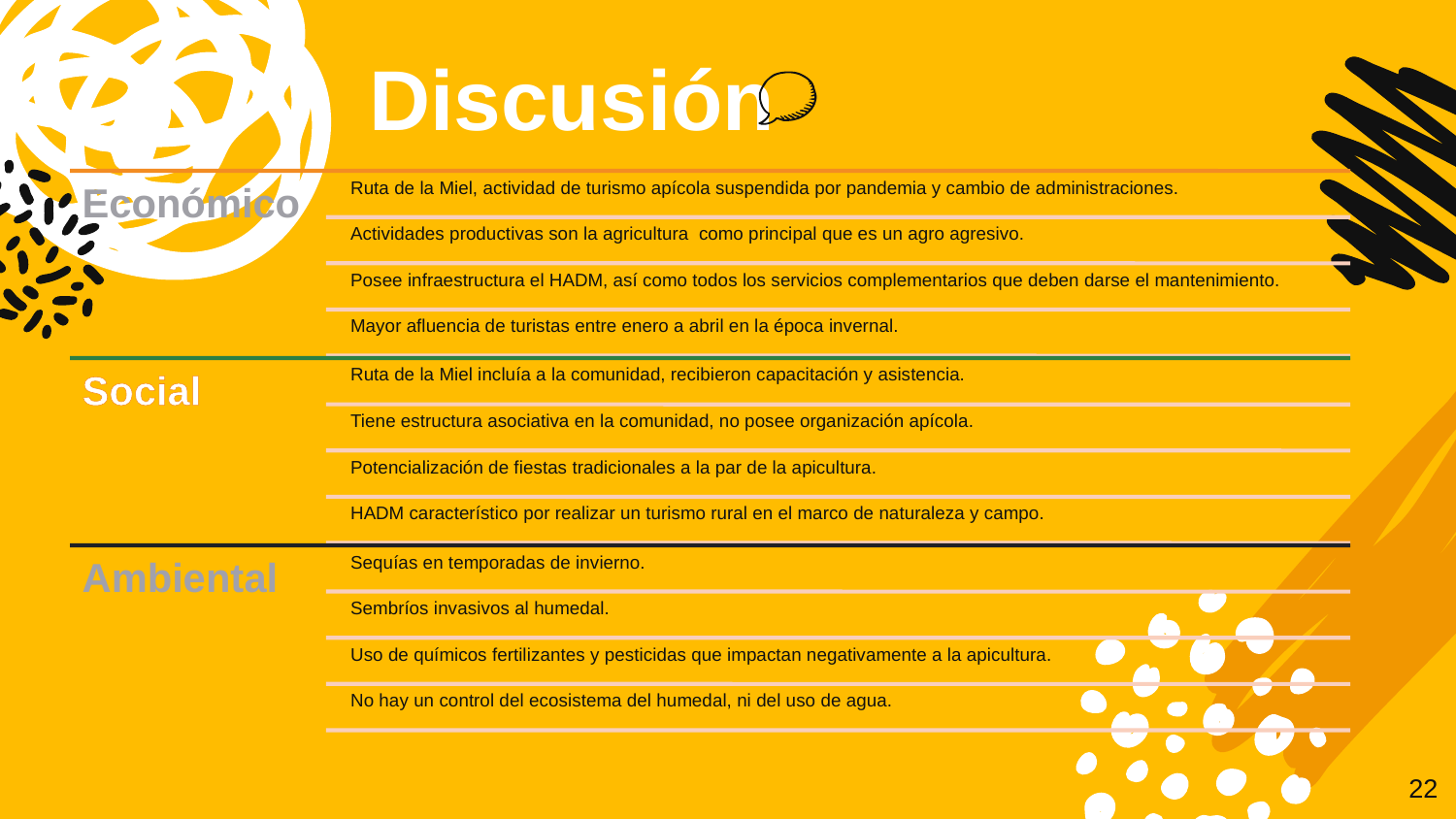

# Discusión

Económico
Ruta de la Miel, actividad de turismo apícola suspendida por pandemia y cambio de administraciones.
Actividades productivas son la agricultura  como principal que es un agro agresivo.
Posee infraestructura el HADM, así como todos los servicios complementarios que deben darse el mantenimiento.
Mayor afluencia de turistas entre enero a abril en la época invernal.
Social
Ruta de la Miel incluía a la comunidad, recibieron capacitación y asistencia.
Tiene estructura asociativa en la comunidad, no posee organización apícola.
Potencialización de fiestas tradicionales a la par de la apicultura.
HADM característico por realizar un turismo rural en el marco de naturaleza y campo.
Ambiental
Sequías en temporadas de invierno.
Sembríos invasivos al humedal.
Uso de químicos fertilizantes y pesticidas que impactan negativamente a la apicultura.
No hay un control del ecosistema del humedal, ni del uso de agua.
22